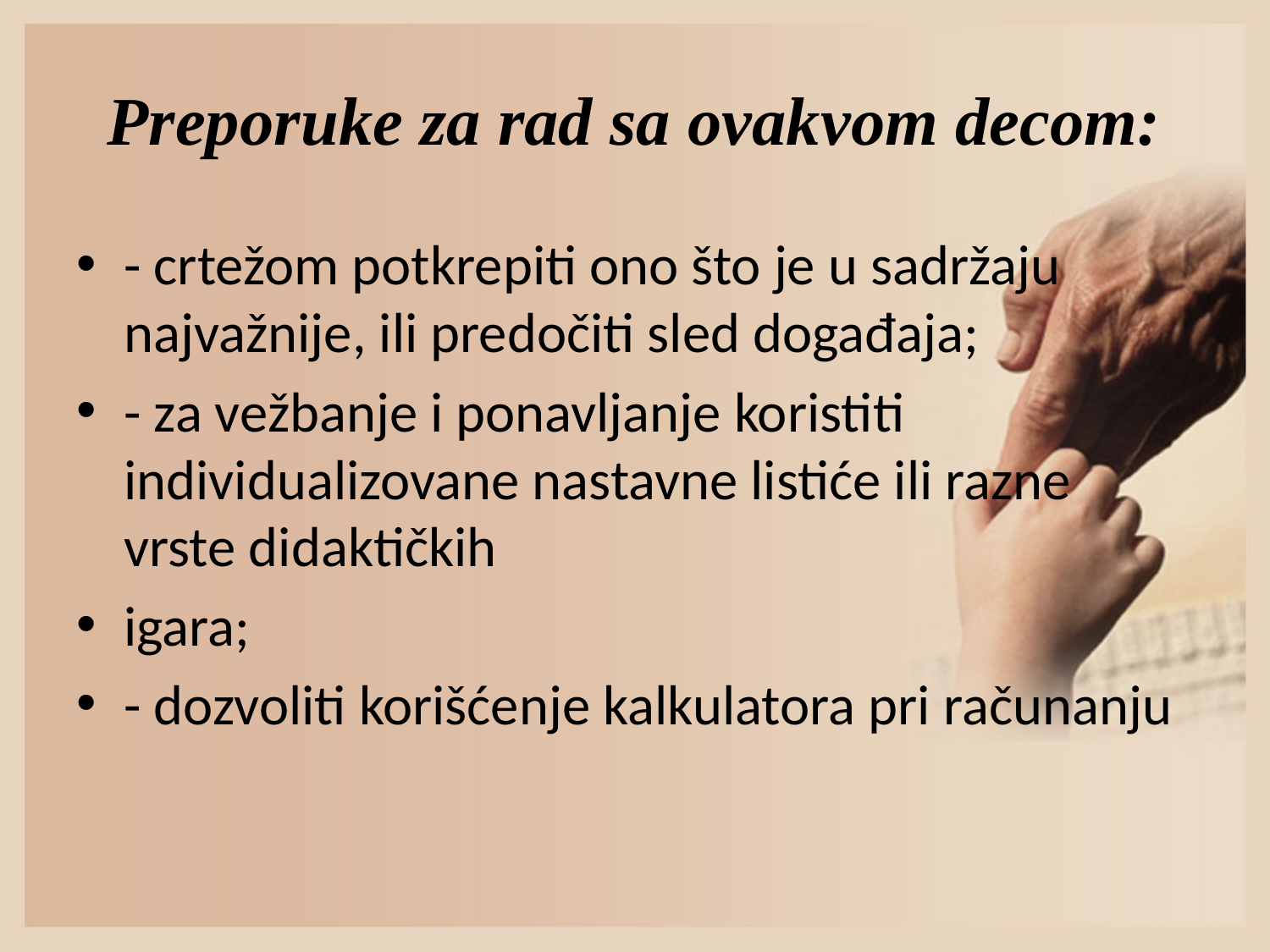

# Preporuke za rad sa ovakvom decom:
- crtežom potkrepiti ono što je u sadržaju najvažnije, ili predočiti sled događaja;
- za vežbanje i ponavljanje koristiti individualizovane nastavne listiće ili razne vrste didaktičkih
igara;
- dozvoliti korišćenje kalkulatora pri računanju